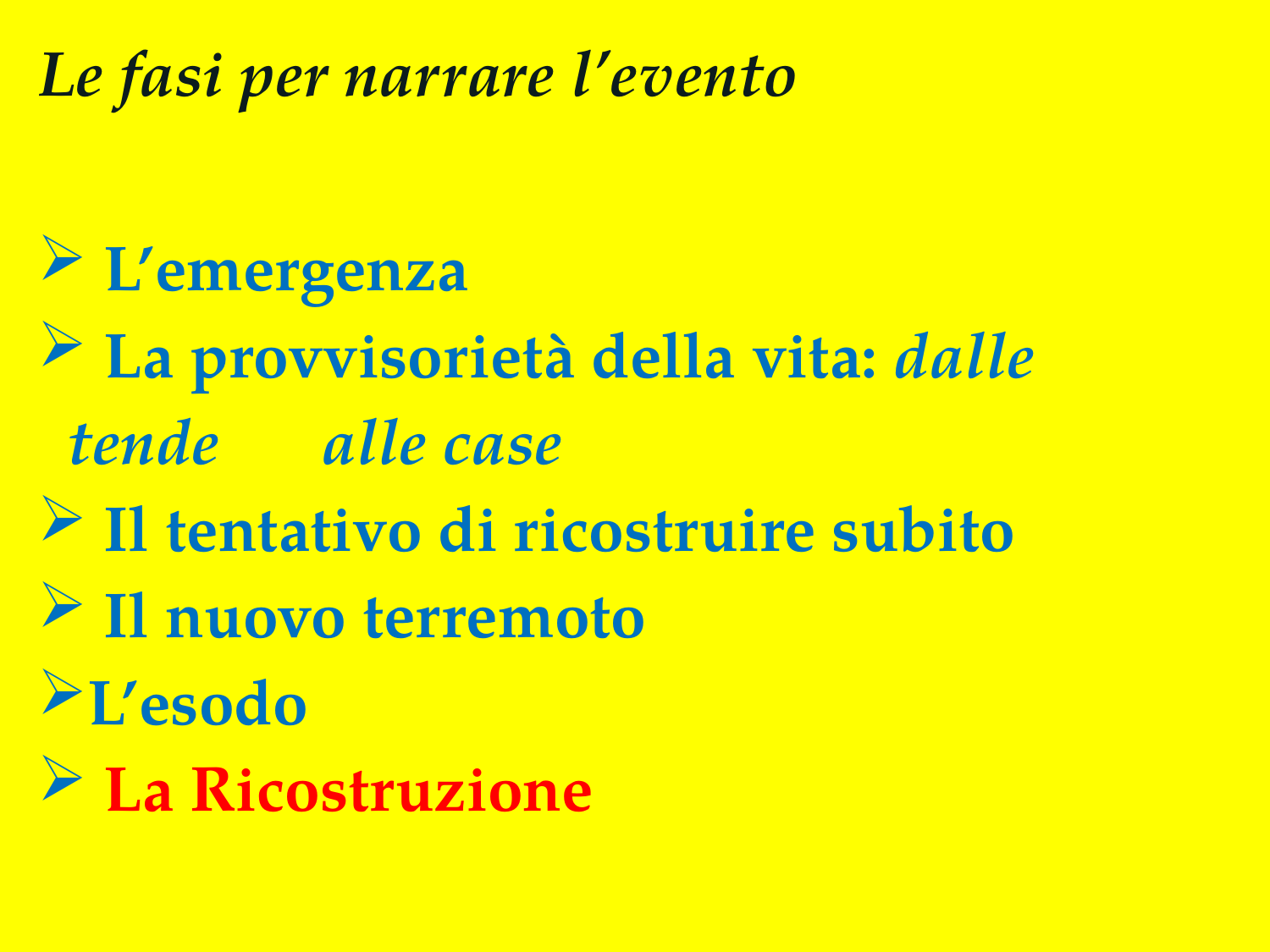

Le fasi per narrare l’evento
 L’emergenza
 La provvisorietà della vita: dalle tende 	alle case
 Il tentativo di ricostruire subito
 Il nuovo terremoto
L’esodo
 La Ricostruzione